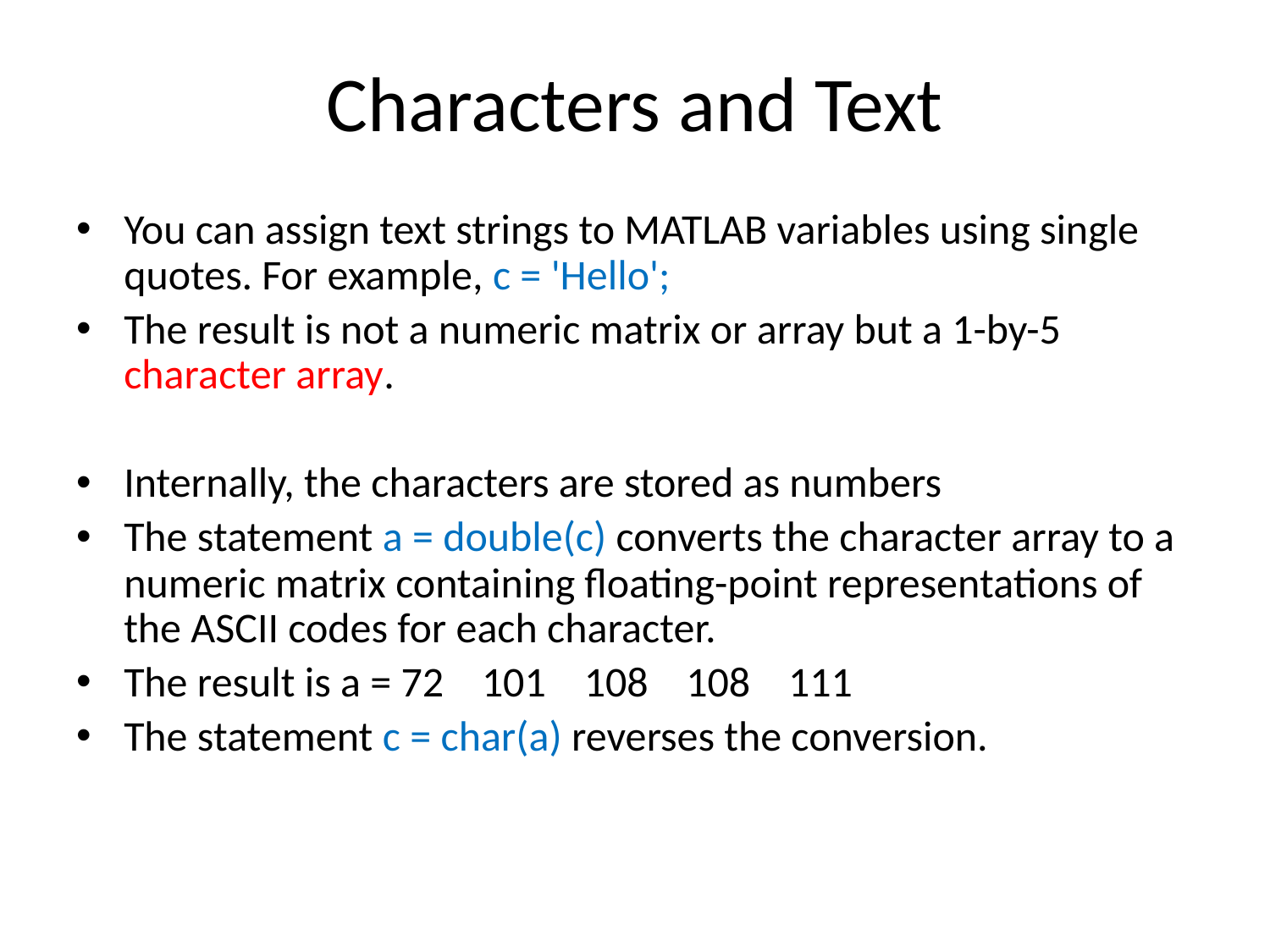

# Characters and Text
You can assign text strings to MATLAB variables using single quotes. For example, c = 'Hello';
The result is not a numeric matrix or array but a 1-by-5 character array.

Internally, the characters are stored as numbers
The statement a = double(c) converts the character array to a numeric matrix containing floating-point representations of the ASCII codes for each character.
The result is a = 72    101    108    108    111
The statement c = char(a) reverses the conversion.